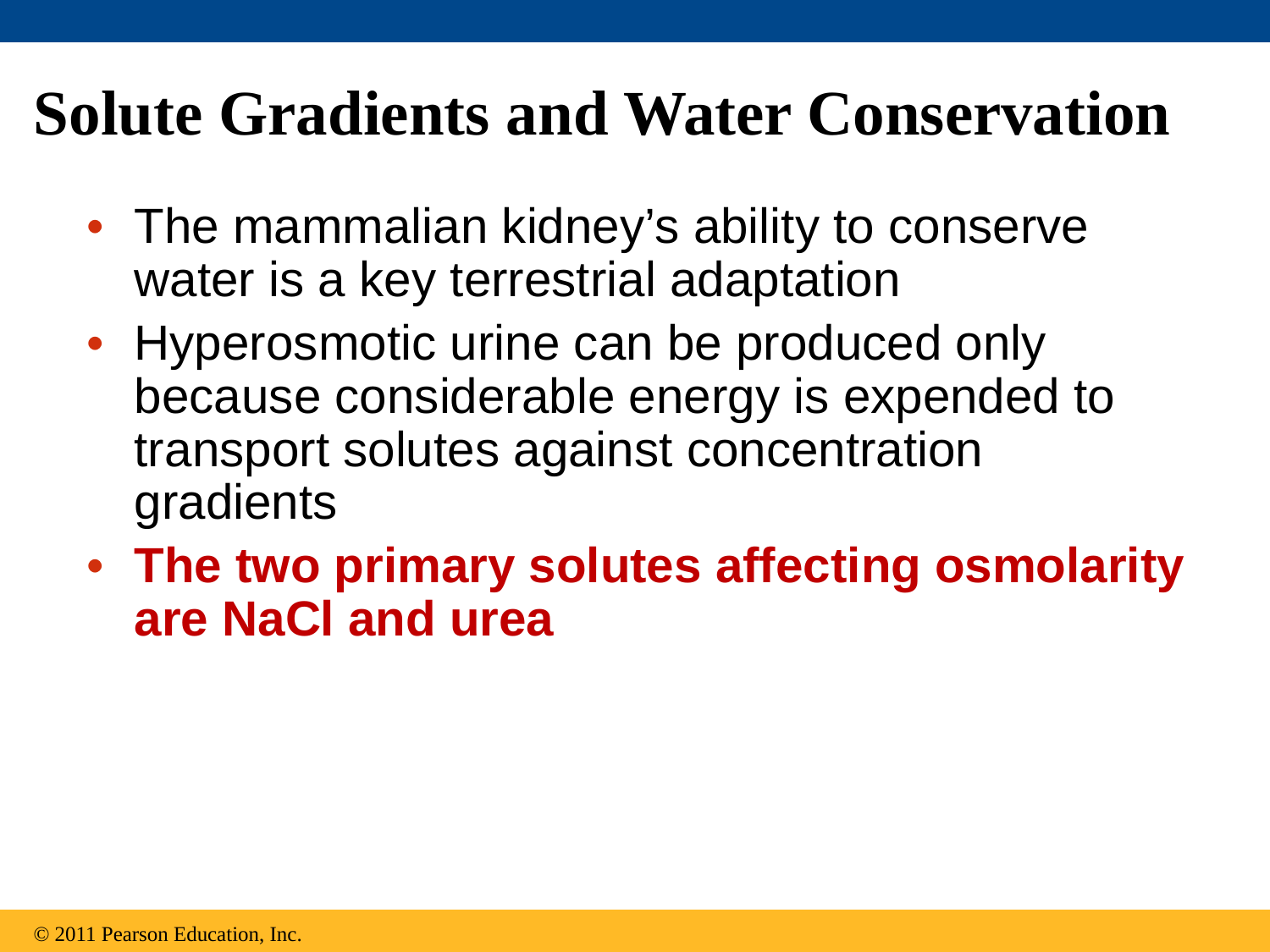

# Solute Gradients and Water Conservation
The mammalian kidney’s ability to conserve water is a key terrestrial adaptation
Hyperosmotic urine can be produced only because considerable energy is expended to transport solutes against concentration gradients
The two primary solutes affecting osmolarity are NaCl and urea

© 2011 Pearson Education, Inc.